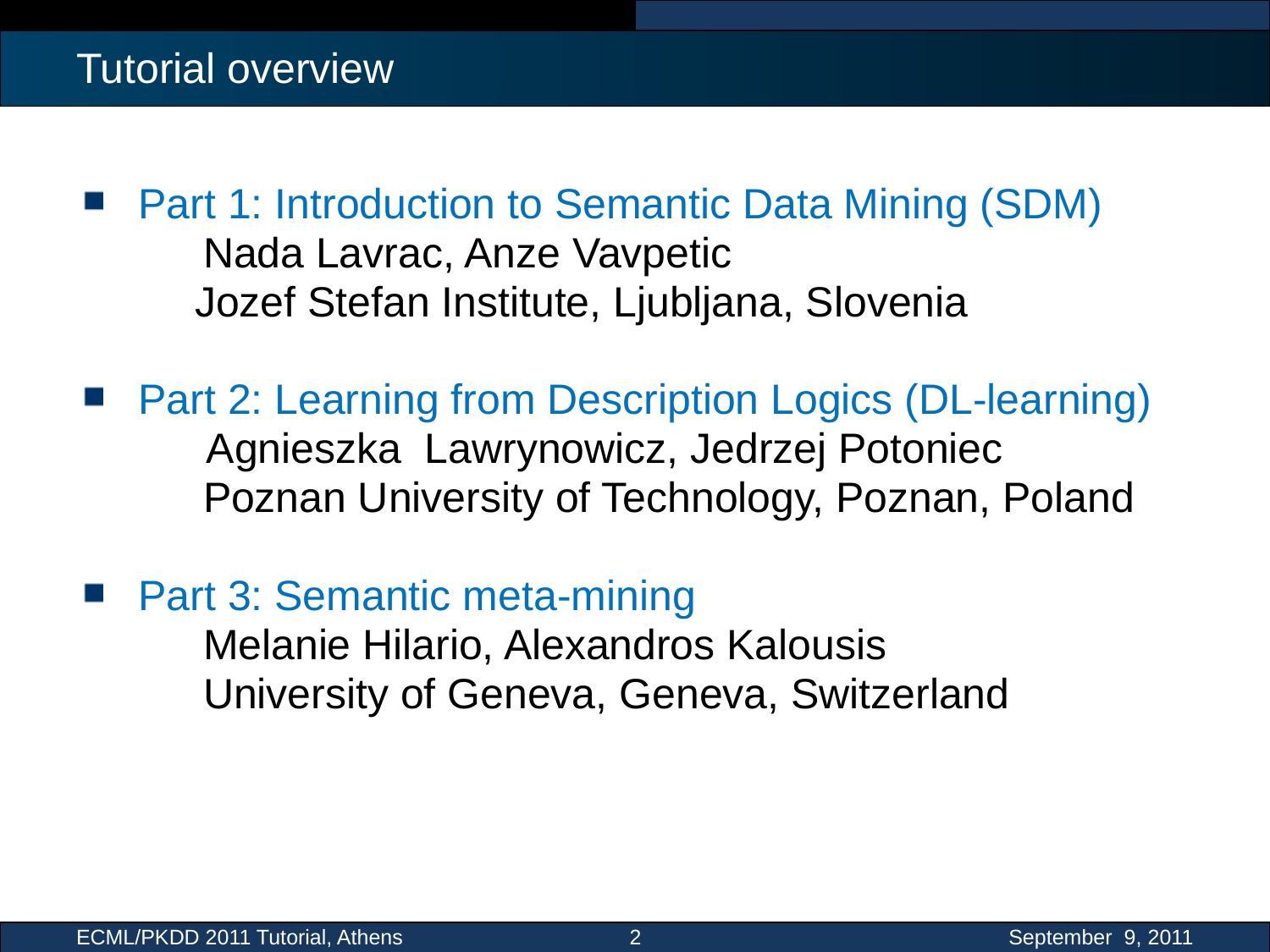

# Tutorial overview
Part 1: Introduction to Semantic Data Mining (SDM)
	Nada Lavrac, Anze Vavpetic
          Jozef Stefan Institute, Ljubljana, Slovenia

Part 2: Learning from Description Logics (DL‑learning)
           Agnieszka  Lawrynowicz, Jedrzej Potoniec
	Poznan University of Technology, Poznan, Poland

Part 3: Semantic meta-mining
	Melanie Hilario, Alexandros Kalousis
	University of Geneva, Geneva, Switzerland
ECML/PKDD 2011 Tutorial, Athens
2
September  9, 2011